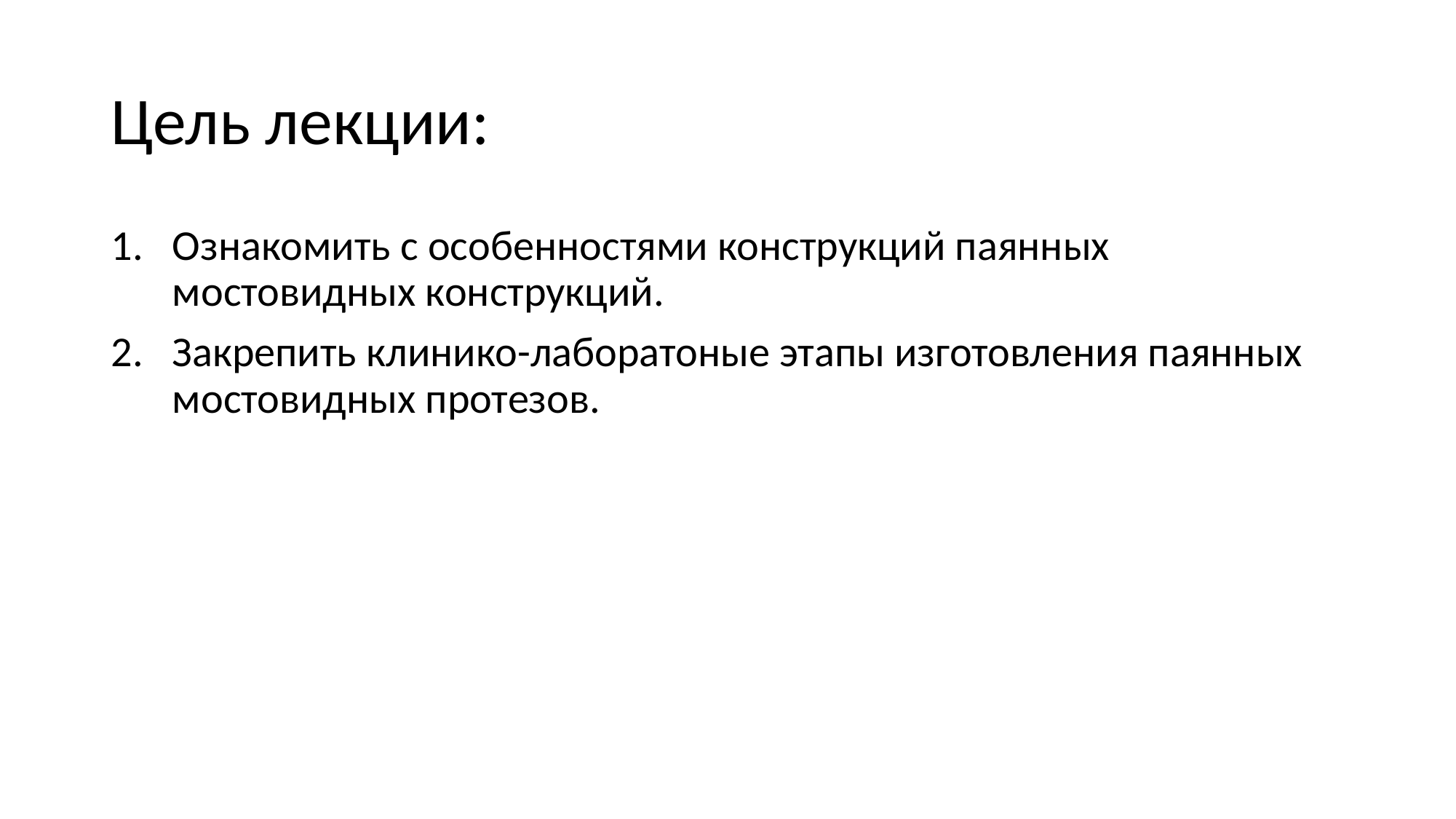

# Цель лекции:
Ознакомить с особенностями конструкций паянных  мостовидных конструкций.
Закрепить клинико-лаборатоные этапы изготовления паянных мостовидных протезов.